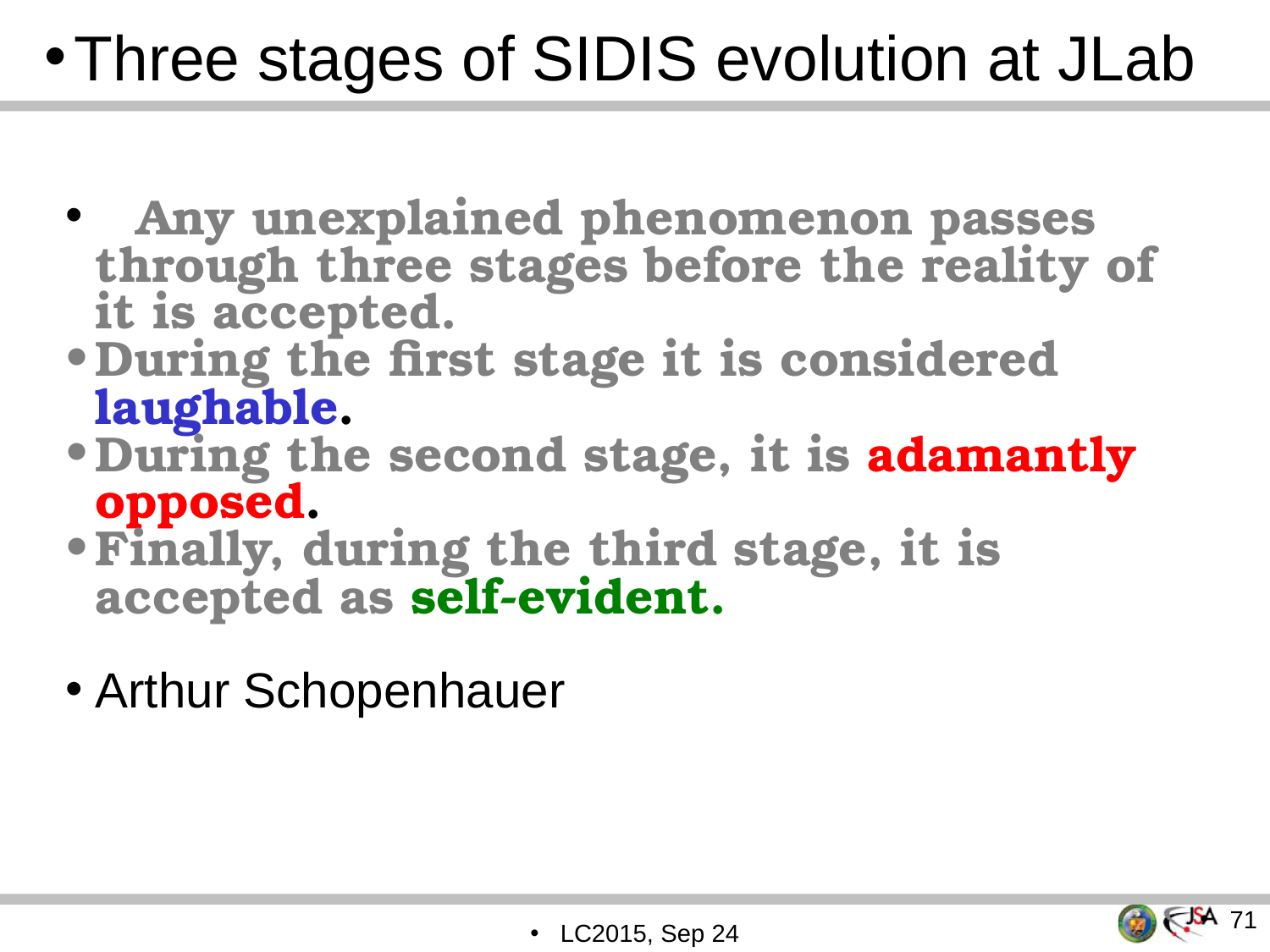

Three stages of SIDIS evolution at JLab
   Any unexplained phenomenon passes through three stages before the reality of it is accepted.
During the first stage it is considered laughable.
During the second stage, it is adamantly opposed.
Finally, during the third stage, it is accepted as self-evident.

Arthur Schopenhauer
71
LC2015, Sep 24